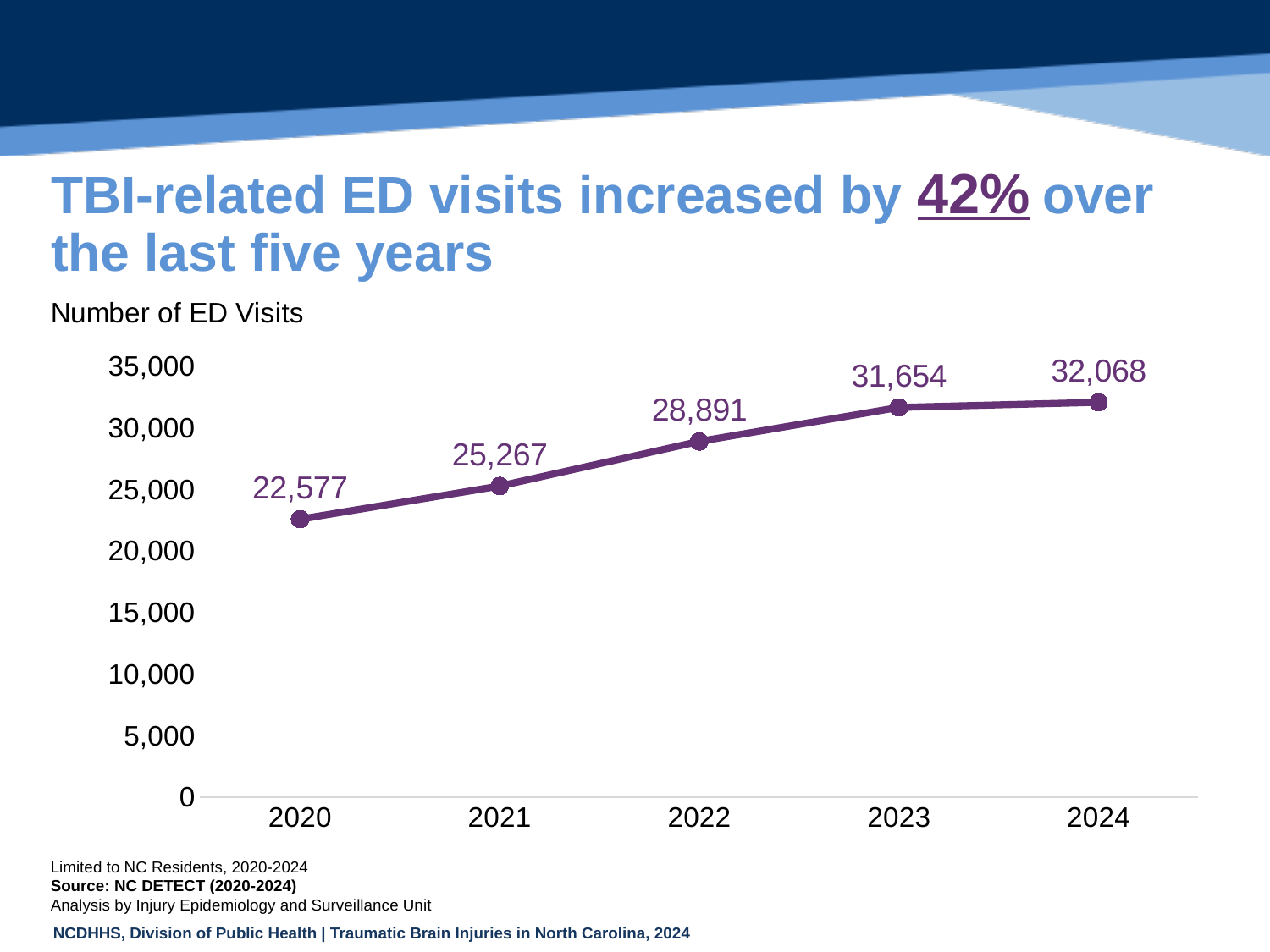

# TBI-related ED visits increased by 42% over the last five years

### Chart

| Category |  |
|---|---|
| 2020 | 22577.0 |
| 2021 | 25267.0 |
| 2022 | 28891.0 |
| 2023 | 31654.0 |
| 2024 | 32068.0 |
Limited to NC Residents, 2020-2024
Source: NC DETECT (2020-2024)
Analysis by Injury Epidemiology and Surveillance Unit